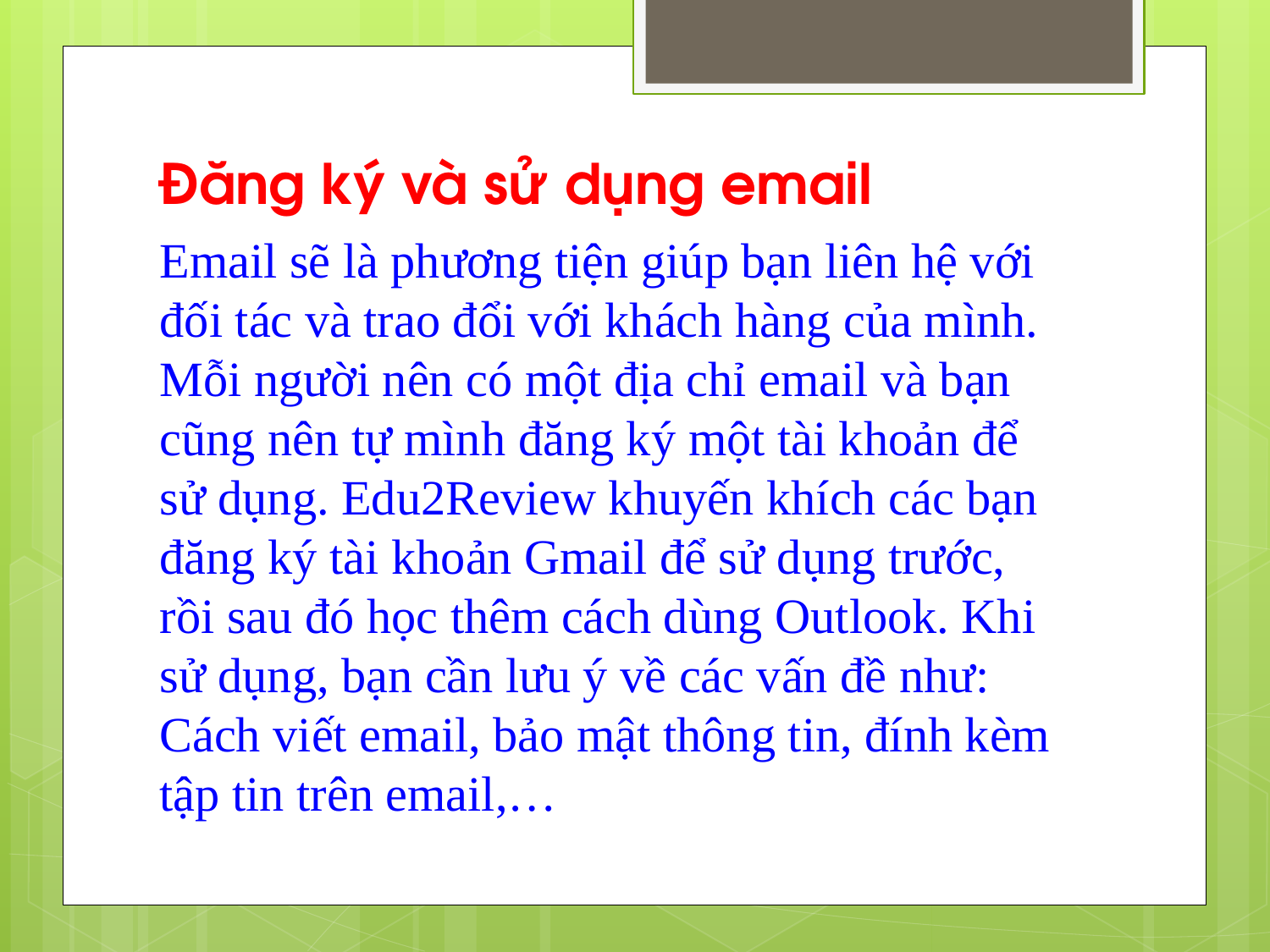

# Đăng ký và sử dụng email
Email sẽ là phương tiện giúp bạn liên hệ với đối tác và trao đổi với khách hàng của mình. Mỗi người nên có một địa chỉ email và bạn cũng nên tự mình đăng ký một tài khoản để sử dụng. Edu2Review khuyến khích các bạn đăng ký tài khoản Gmail để sử dụng trước, rồi sau đó học thêm cách dùng Outlook. Khi sử dụng, bạn cần lưu ý về các vấn đề như: Cách viết email, bảo mật thông tin, đính kèm tập tin trên email,…